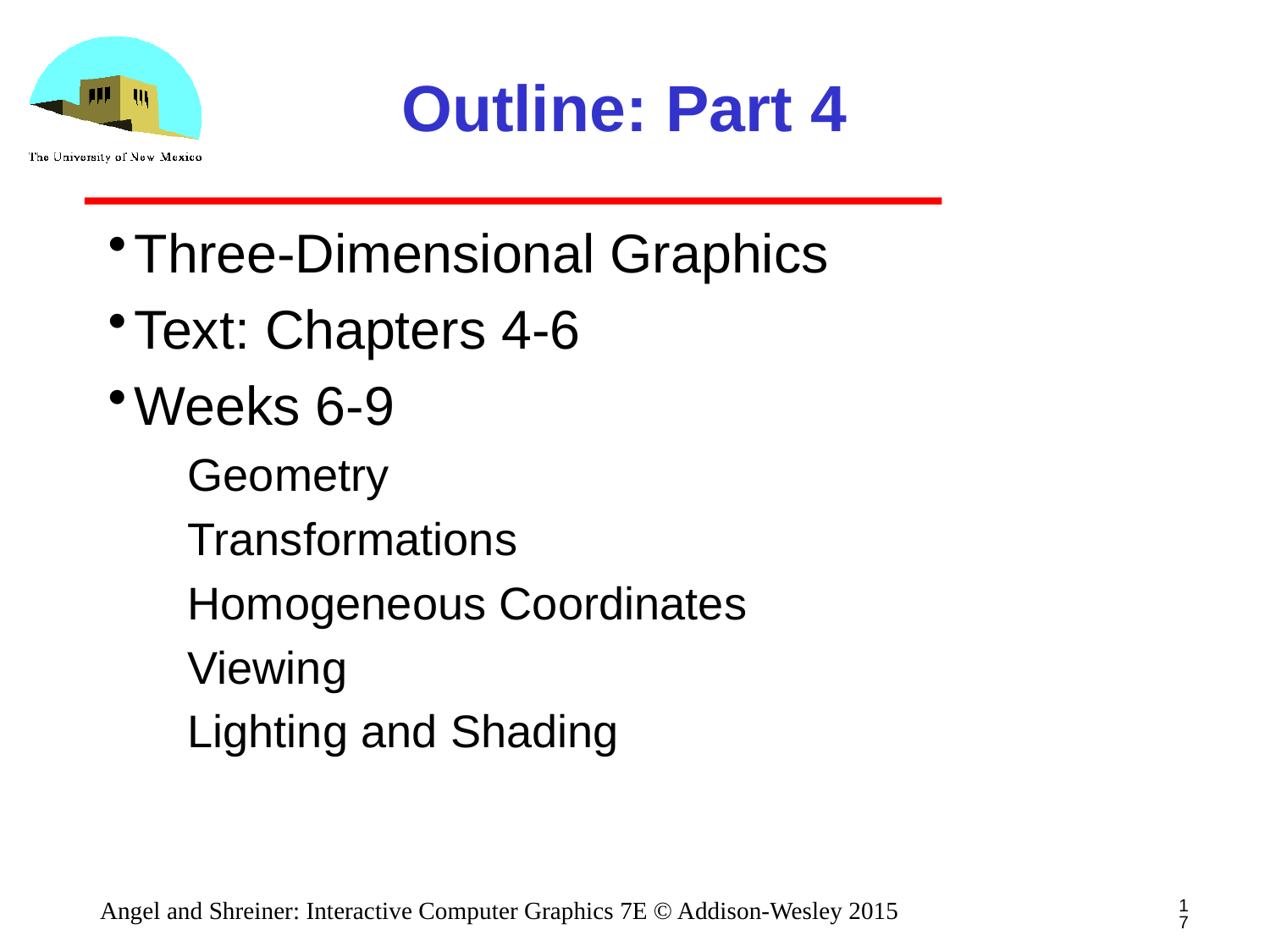

# Outline: Part 4
Three-Dimensional Graphics
Text: Chapters 4-6
Weeks 6-9
Geometry
Transformations
Homogeneous Coordinates
Viewing
Lighting and Shading
17
Angel and Shreiner: Interactive Computer Graphics 7E © Addison-Wesley 2015